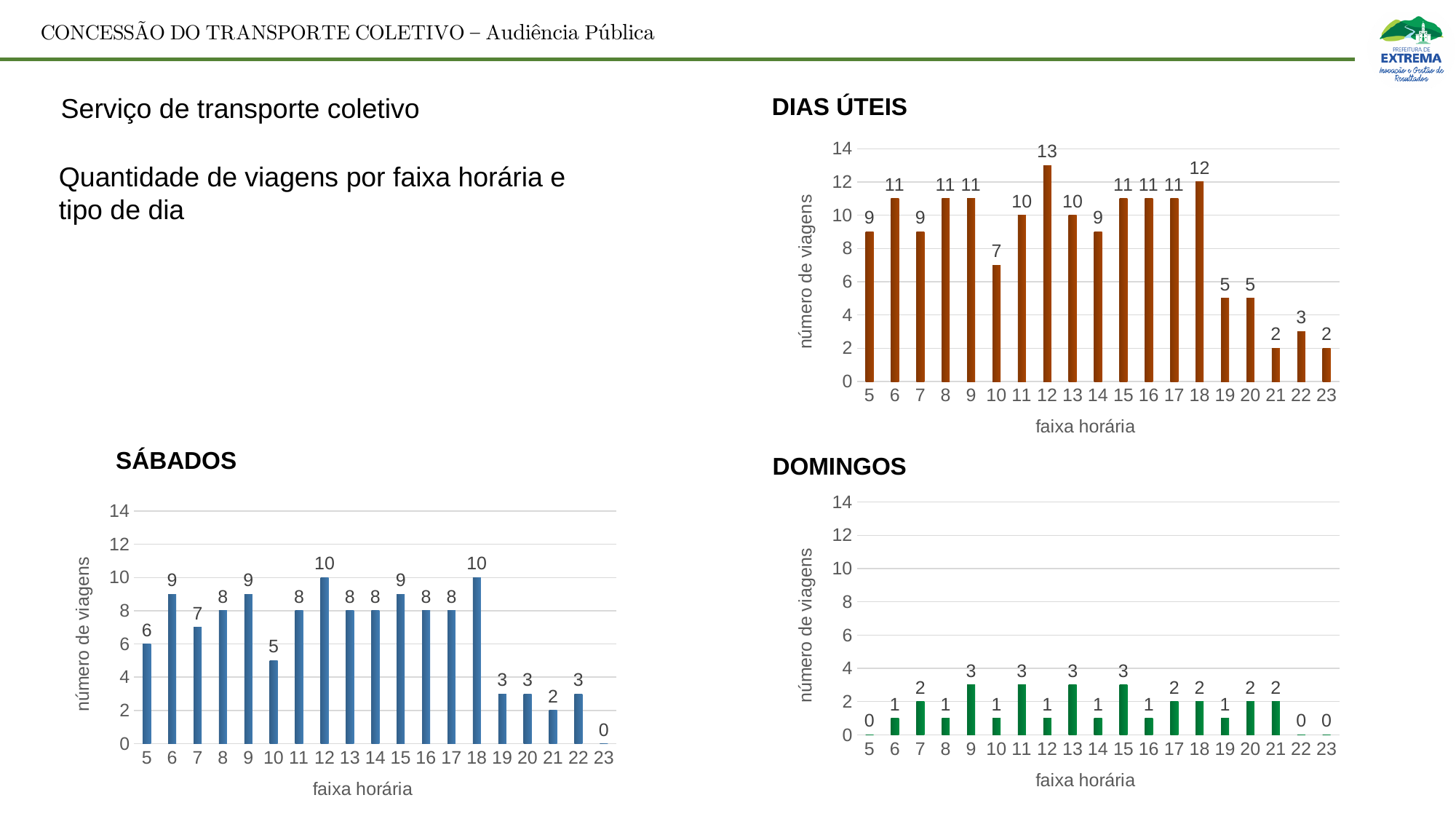

Serviço de transporte coletivo
DIAS ÚTEIS

### Chart

| Category | útil |
|---|---|
| 5 | 9.0 |
| 6 | 11.0 |
| 7 | 9.0 |
| 8 | 11.0 |
| 9 | 11.0 |
| 10 | 7.0 |
| 11 | 10.0 |
| 12 | 13.0 |
| 13 | 10.0 |
| 14 | 9.0 |
| 15 | 11.0 |
| 16 | 11.0 |
| 17 | 11.0 |
| 18 | 12.0 |
| 19 | 5.0 |
| 20 | 5.0 |
| 21 | 2.0 |
| 22 | 3.0 |
| 23 | 2.0 |
Quantidade de viagens por faixa horária e tipo de dia
SÁBADOS
DOMINGOS

### Chart

| Category | dom. |
|---|---|
| 5 | 0.0 |
| 6 | 1.0 |
| 7 | 2.0 |
| 8 | 1.0 |
| 9 | 3.0 |
| 10 | 1.0 |
| 11 | 3.0 |
| 12 | 1.0 |
| 13 | 3.0 |
| 14 | 1.0 |
| 15 | 3.0 |
| 16 | 1.0 |
| 17 | 2.0 |
| 18 | 2.0 |
| 19 | 1.0 |
| 20 | 2.0 |
| 21 | 2.0 |
| 22 | 0.0 |
| 23 | 0.0 |

### Chart

| Category | sáb. |
|---|---|
| 5 | 6.0 |
| 6 | 9.0 |
| 7 | 7.0 |
| 8 | 8.0 |
| 9 | 9.0 |
| 10 | 5.0 |
| 11 | 8.0 |
| 12 | 10.0 |
| 13 | 8.0 |
| 14 | 8.0 |
| 15 | 9.0 |
| 16 | 8.0 |
| 17 | 8.0 |
| 18 | 10.0 |
| 19 | 3.0 |
| 20 | 3.0 |
| 21 | 2.0 |
| 22 | 3.0 |
| 23 | 0.0 |